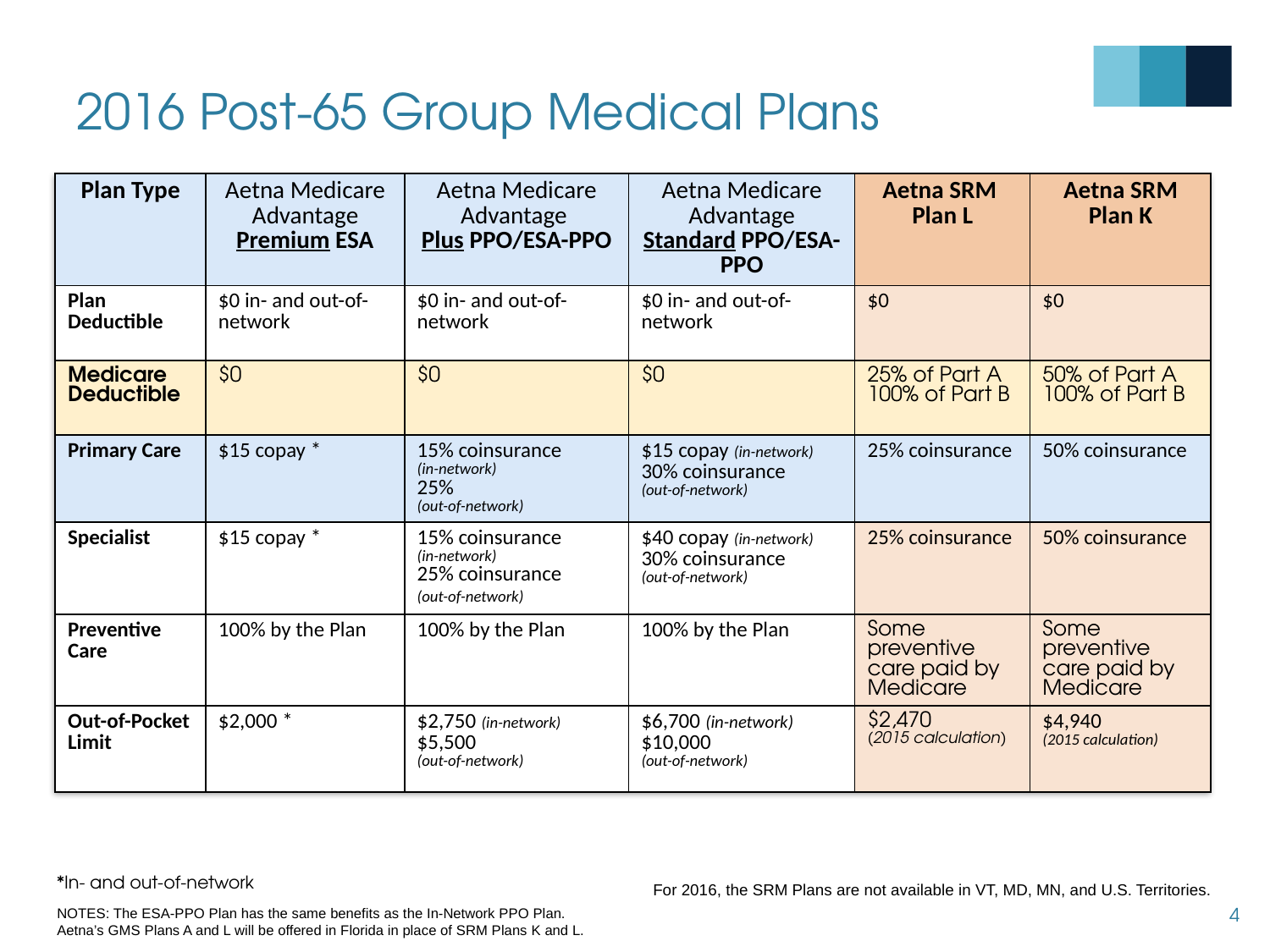

# 2016 Post-65 Group Medical Plans
| Plan Type | Aetna Medicare Advantage Premium ESA | Aetna Medicare Advantage Plus PPO/ESA-PPO | Aetna Medicare Advantage Standard PPO/ESA-PPO | Aetna SRM Plan L | Aetna SRM Plan K |
| --- | --- | --- | --- | --- | --- |
| Plan Deductible | $0 in- and out-of-network | $0 in- and out-of-network | $0 in- and out-of-network | $0 | $0 |
| Medicare Deductible | $0 | $0 | $0 | 25% of Part A 100% of Part B | 50% of Part A 100% of Part B |
| Primary Care | $15 copay \* | 15% coinsurance (in-network) 25% (out-of-network) | $15 copay (in-network) 30% coinsurance (out-of-network) | 25% coinsurance | 50% coinsurance |
| Specialist | $15 copay \* | 15% coinsurance (in-network) 25% coinsurance (out-of-network) | $40 copay (in-network) 30% coinsurance (out-of-network) | 25% coinsurance | 50% coinsurance |
| Preventive Care | 100% by the Plan | 100% by the Plan | 100% by the Plan | Some preventive care paid by Medicare | Some preventive care paid by Medicare |
| Out-of-Pocket Limit | $2,000 \* | $2,750 (in-network) $5,500 (out-of-network) | $6,700 (in-network) $10,000 (out-of-network) | $2,470 (2015 calculation) | $4,940 (2015 calculation) |
*In- and out-of-network
For 2016, the SRM Plans are not available in VT, MD, MN, and U.S. Territories.
4
NOTES: The ESA-PPO Plan has the same benefits as the In-Network PPO Plan.
Aetna’s GMS Plans A and L will be offered in Florida in place of SRM Plans K and L.